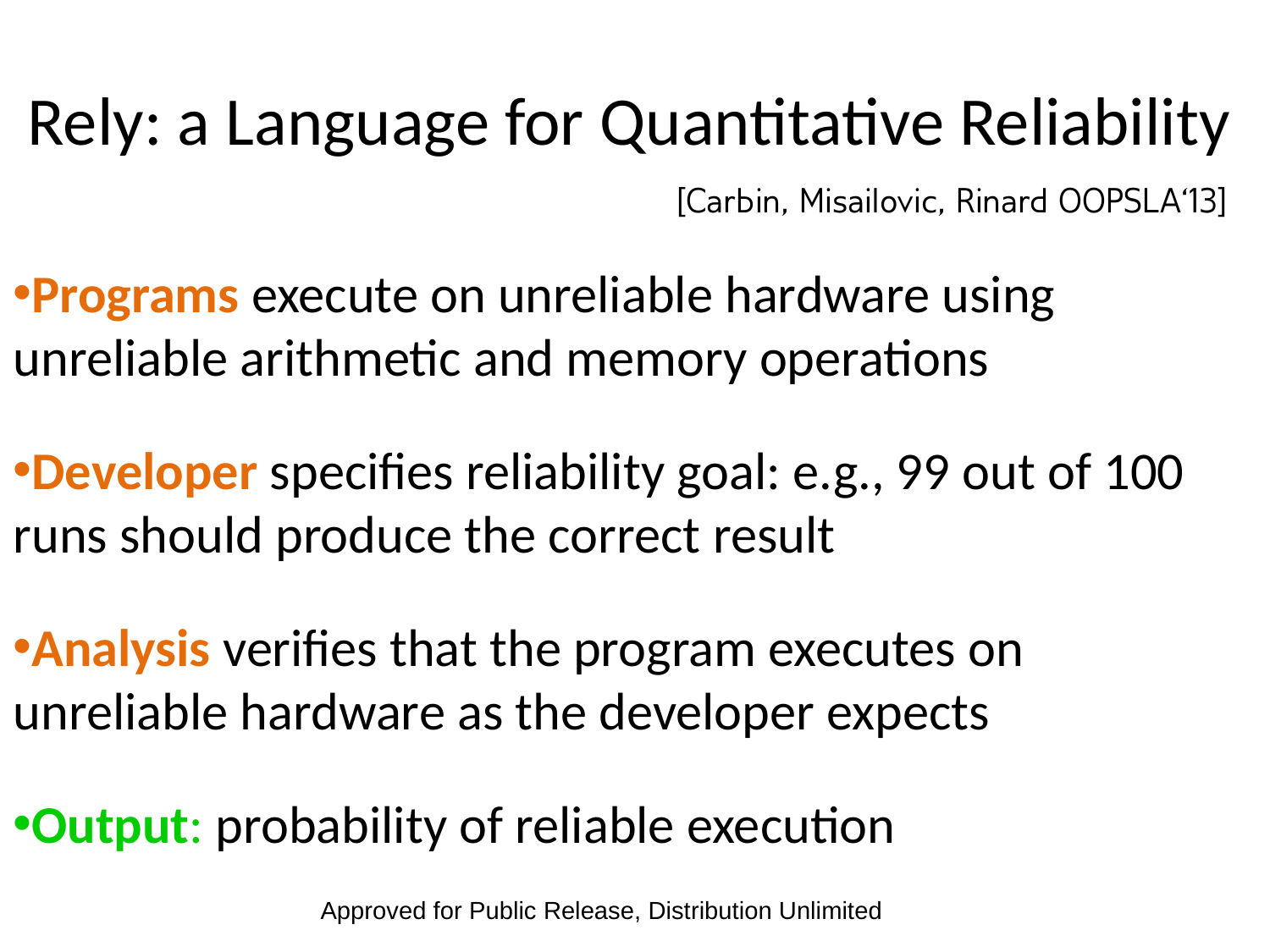

# Rely: a Language for Quantitative Reliability
[Carbin, Misailovic, Rinard OOPSLA‘13]
Programs execute on unreliable hardware using unreliable arithmetic and memory operations

Developer specifies reliability goal: e.g., 99 out of 100 runs should produce the correct result

Analysis verifies that the program executes on unreliable hardware as the developer expects

Output: probability of reliable execution

Approved for Public Release, Distribution Unlimited